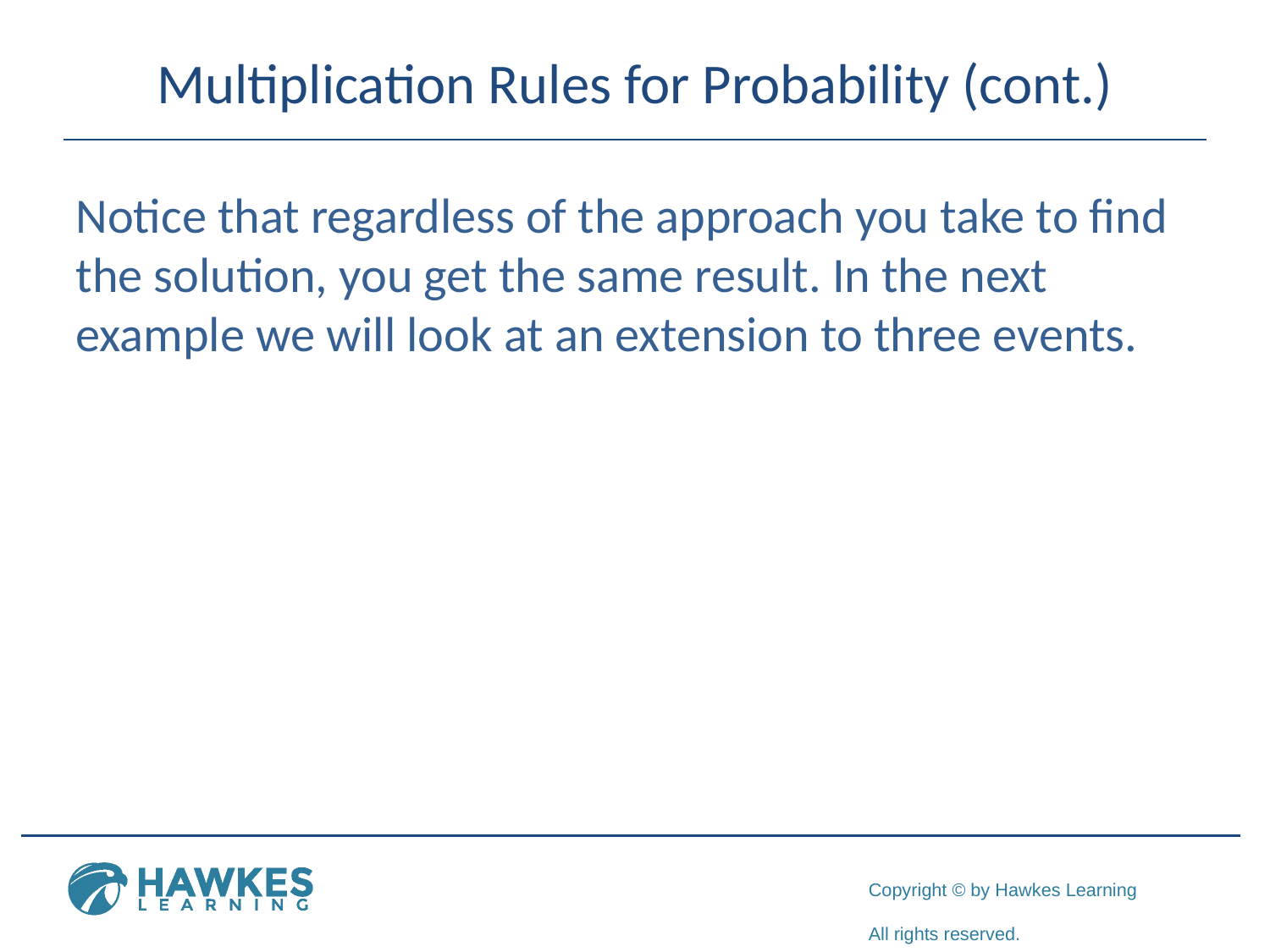

# Multiplication Rules for Probability (cont.)
Notice that regardless of the approach you take to find the solution, you get the same result. In the next example we will look at an extension to three events.